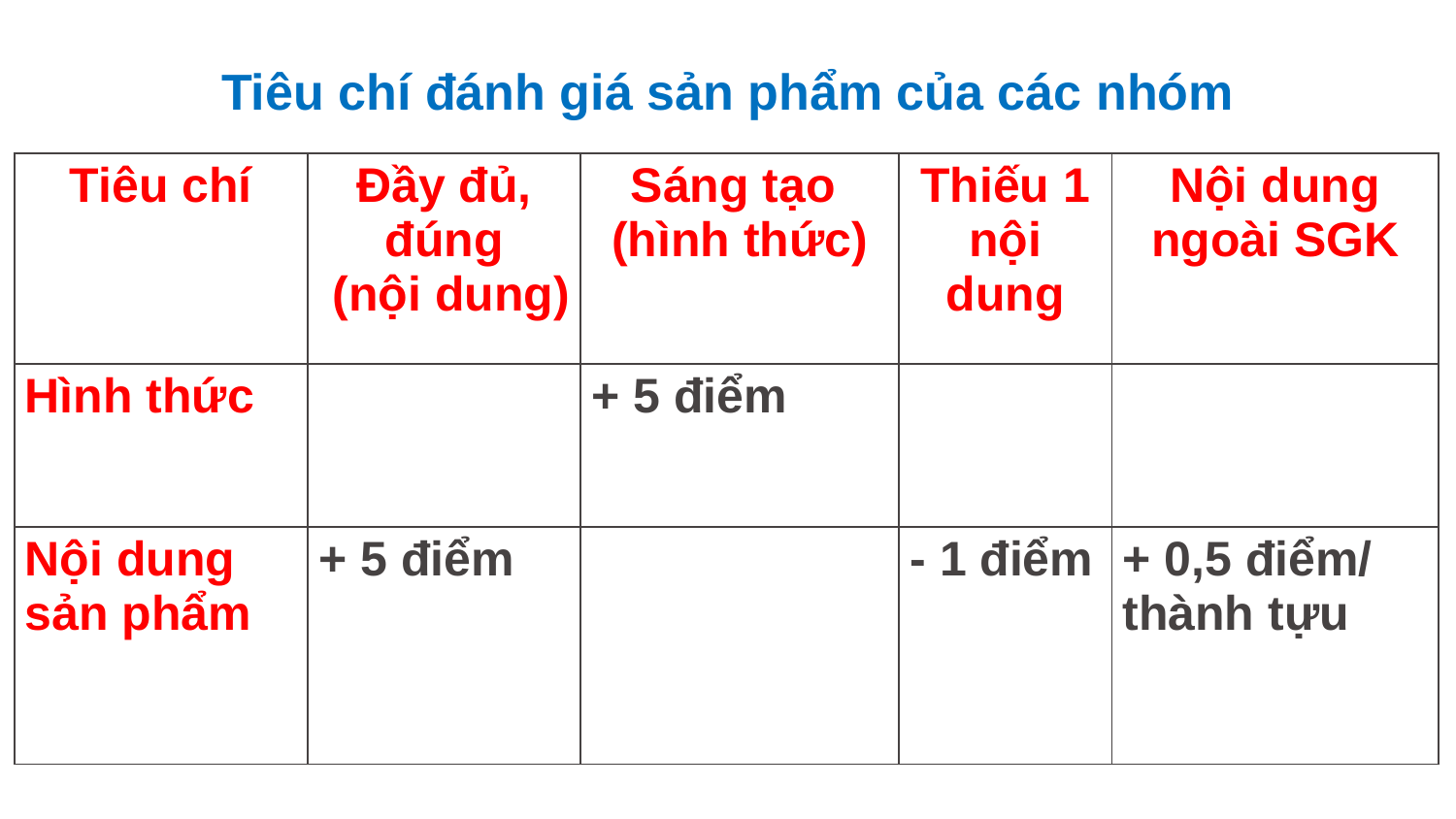

Tiêu chí đánh giá sản phẩm của các nhóm
| Tiêu chí | Đầy đủ, đúng (nội dung) | Sáng tạo (hình thức) | Thiếu 1 nội dung | Nội dung ngoài SGK |
| --- | --- | --- | --- | --- |
| Hình thức |  | + 5 điểm |  |  |
| Nội dung sản phẩm | + 5 điểm |  | - 1 điểm | + 0,5 điểm/ thành tựu |